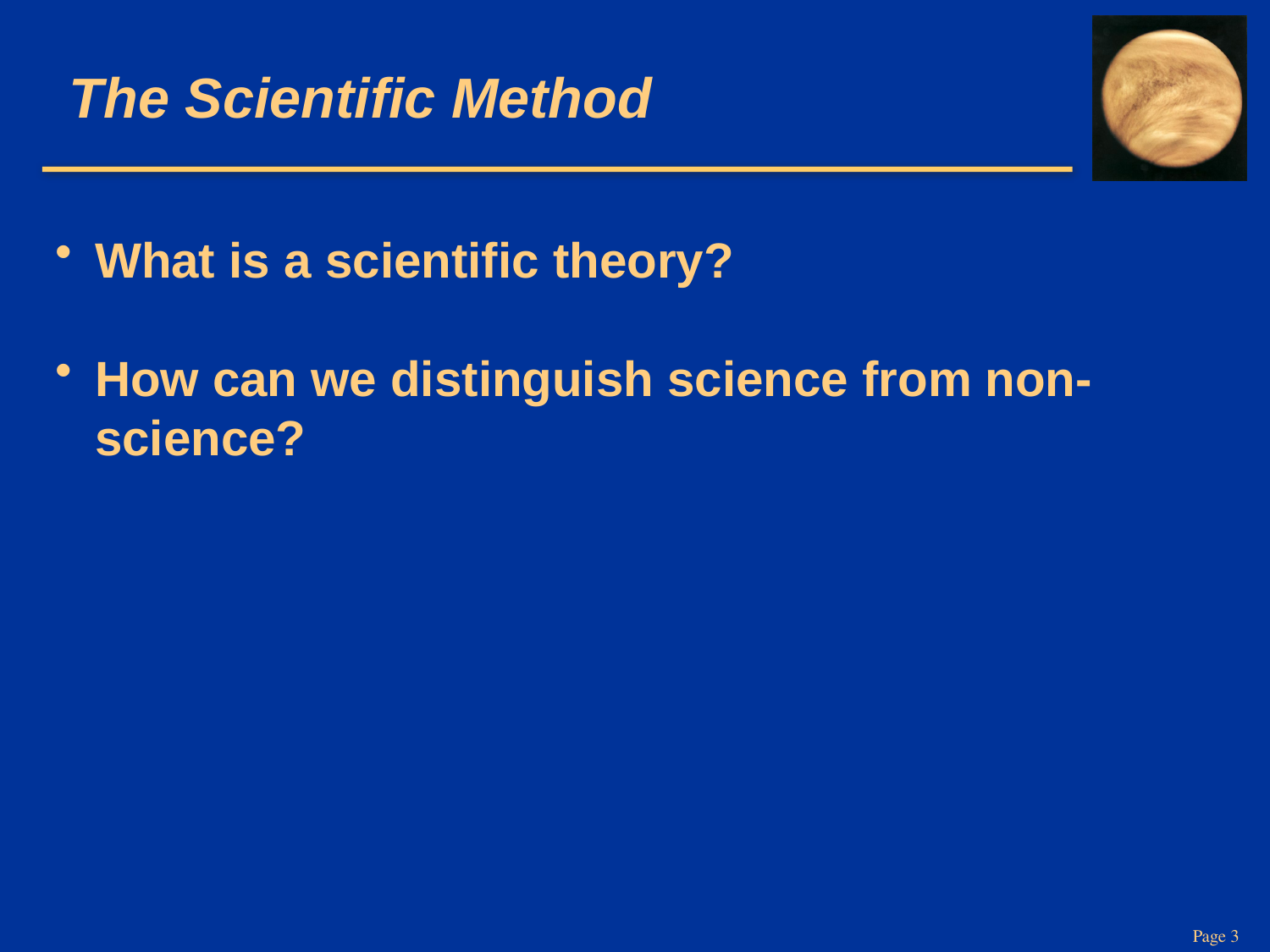

# The Scientific Method
What is a scientific theory?
How can we distinguish science from non-science?